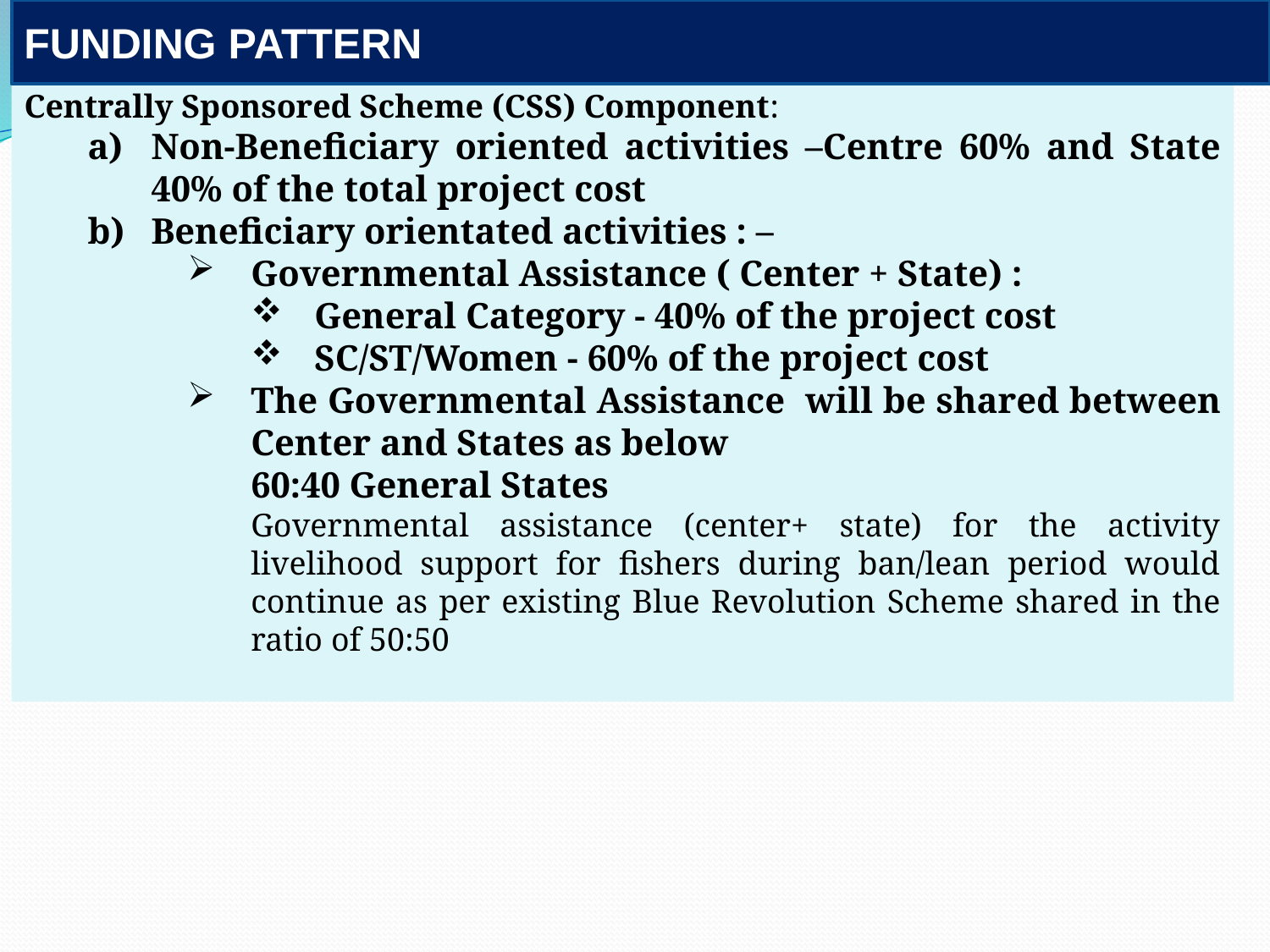

FUNDING PATTERN
Centrally Sponsored Scheme (CSS) Component:
Non-Beneficiary oriented activities –Centre 60% and State 40% of the total project cost
Beneficiary orientated activities : –
Governmental Assistance ( Center + State) :
General Category - 40% of the project cost
SC/ST/Women - 60% of the project cost
The Governmental Assistance  will be shared between Center and States as below
	60:40 General States
	Governmental assistance (center+ state) for the activity livelihood support for fishers during ban/lean period would continue as per existing Blue Revolution Scheme shared in the ratio of 50:50